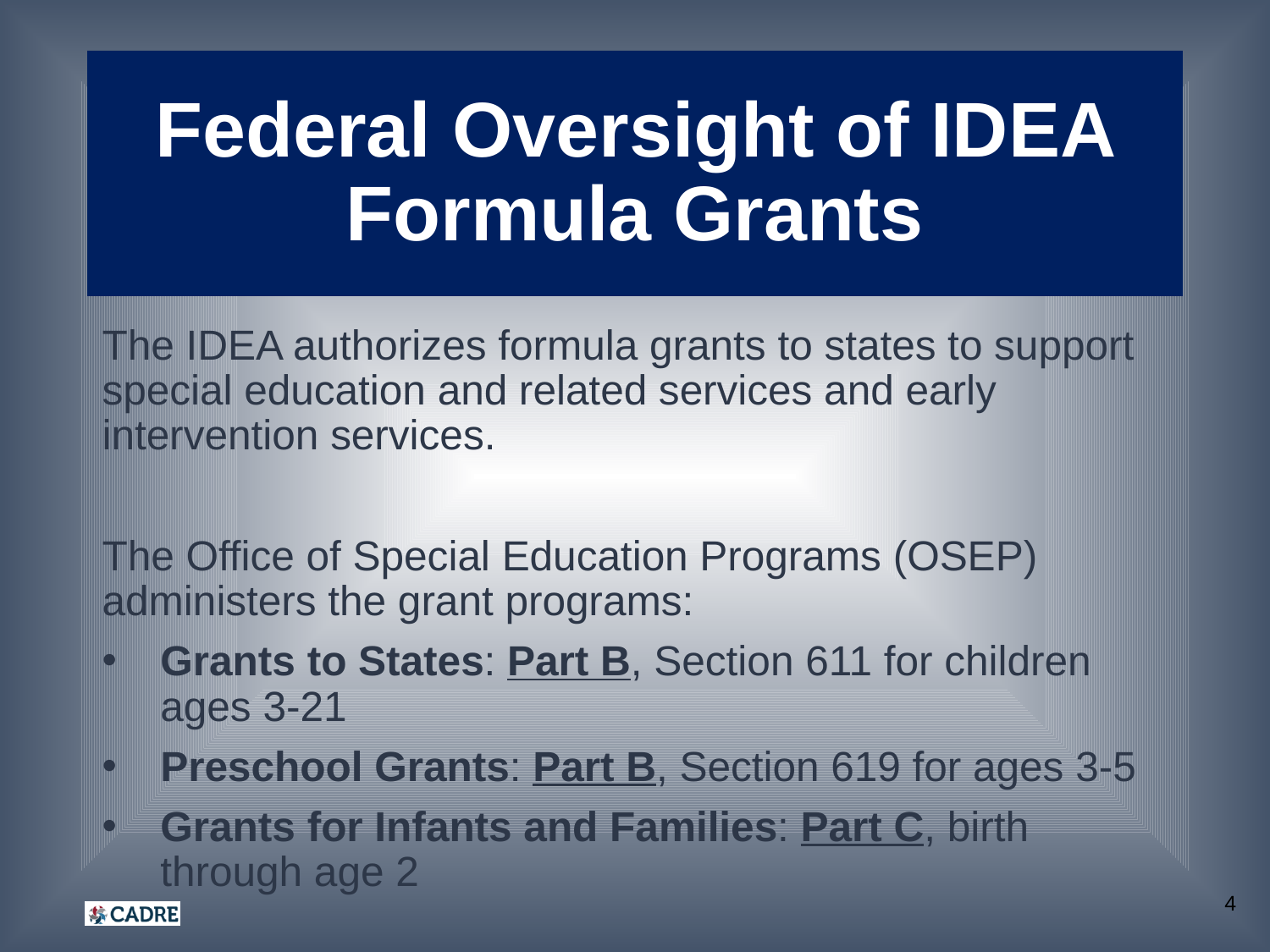

# Federal Oversight of IDEA Formula Grants
The IDEA authorizes formula grants to states to support special education and related services and early intervention services.

The Office of Special Education Programs (OSEP) administers the grant programs:
Grants to States: Part B, Section 611 for children ages 3-21
Preschool Grants: Part B, Section 619 for ages 3-5
Grants for Infants and Families: Part C, birth through age 2

4